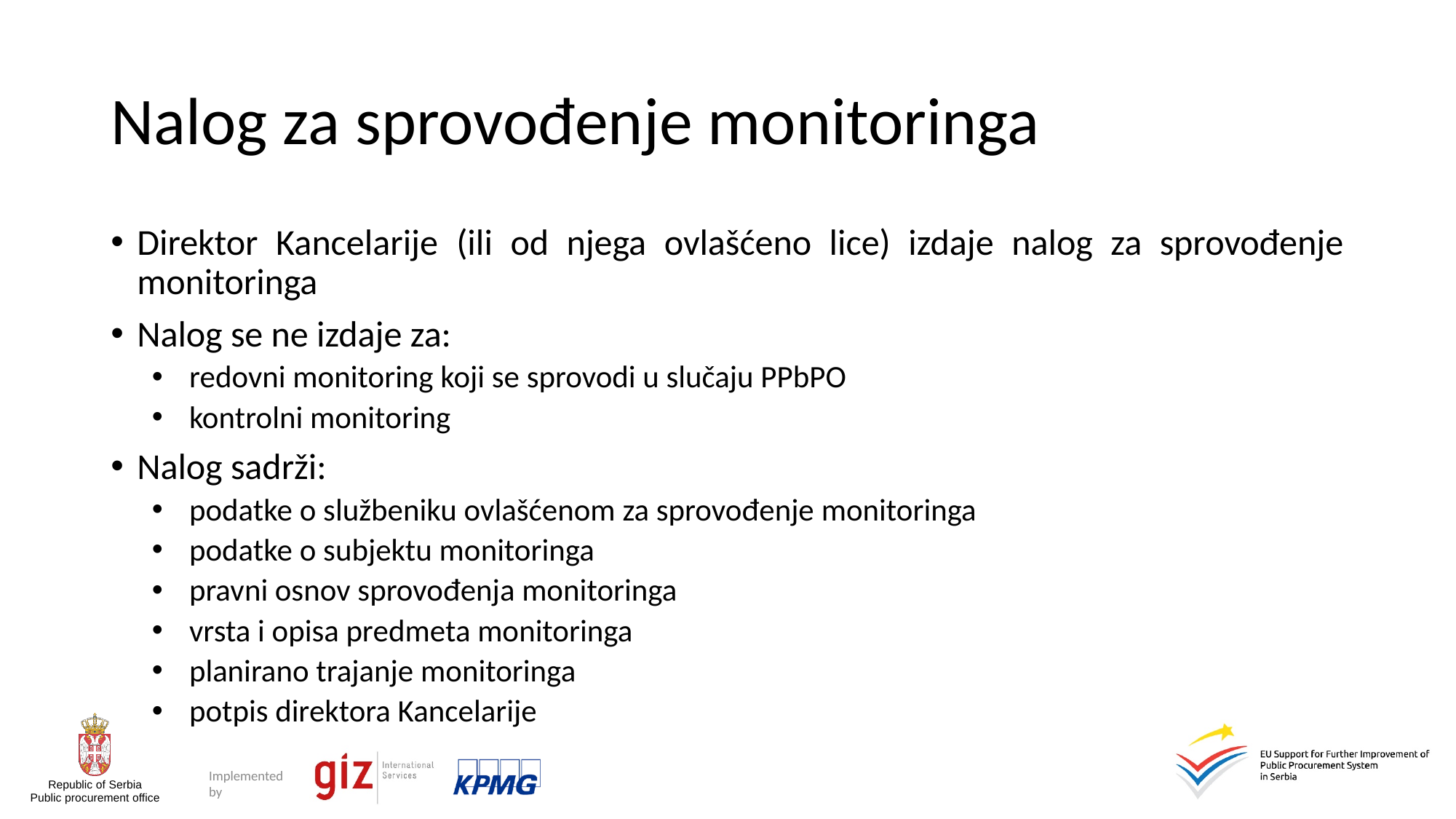

# Nalog za sprovođenje monitoringa
Direktor Kancelarije (ili od njega ovlašćeno lice) izdaje nalog za sprovođenje monitoringa
Nalog se ne izdaje za:
redovni monitoring koji se sprovodi u slučaju PPbPO
kontrolni monitoring
Nalog sadrži:
podatke o službeniku ovlašćenom za sprovođenje monitoringa
podatke o subjektu monitoringa
pravni osnov sprovođenja monitoringa
vrsta i opisa predmeta monitoringa
planirano trajanje monitoringa
potpis direktora Kancelarije